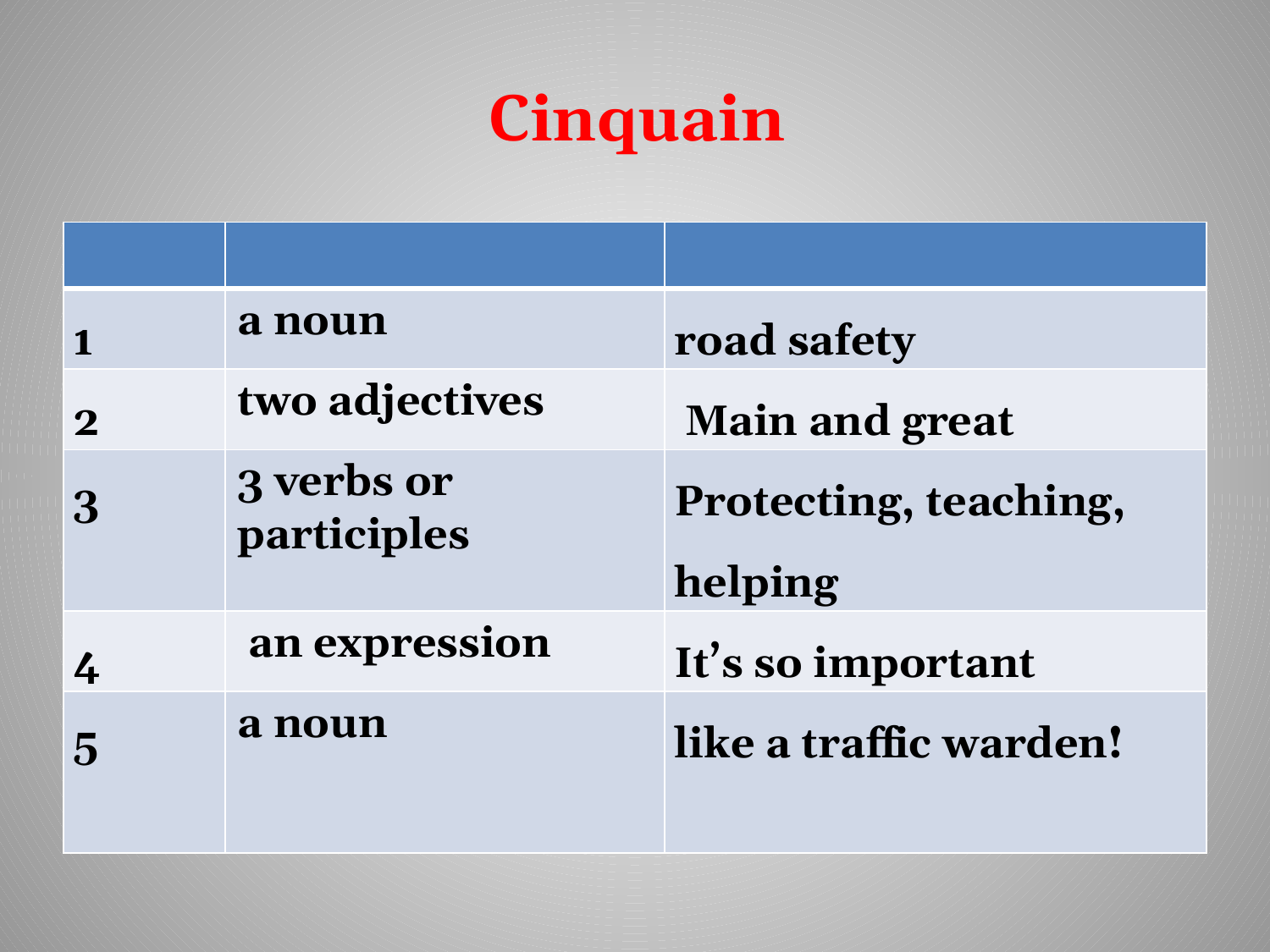

# Сinquain
|  |  |  |
| --- | --- | --- |
| 1 | a noun | road safety |
| 2 | two adjectives | Main and great |
| 3 | 3 verbs or participles | Protecting, teaching, helping |
| 4 | an expression | It’s so important |
| 5 | a noun | like a traffic warden! |